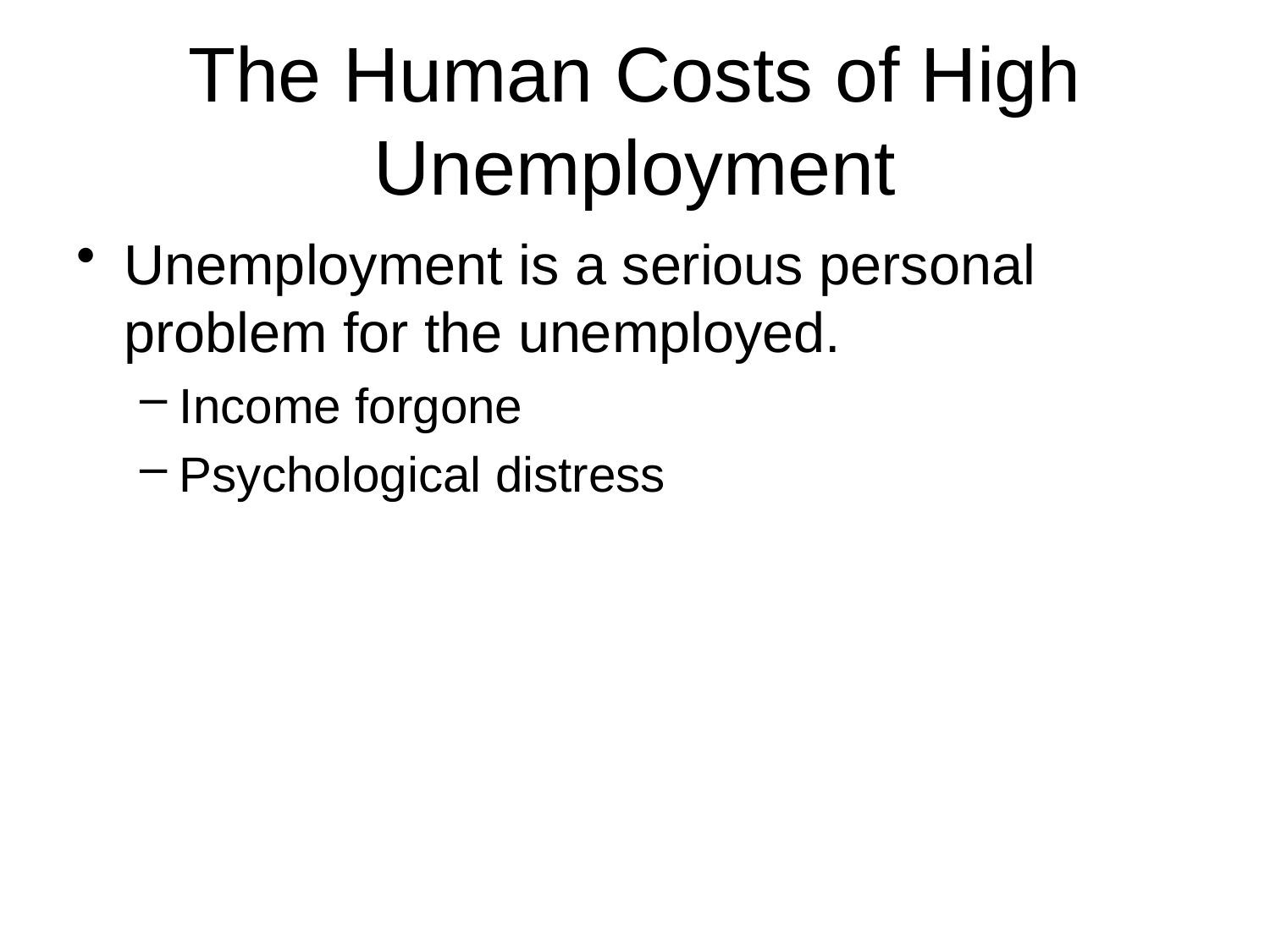

# The Human Costs of High Unemployment
Unemployment is a serious personal problem for the unemployed.
Income forgone
Psychological distress